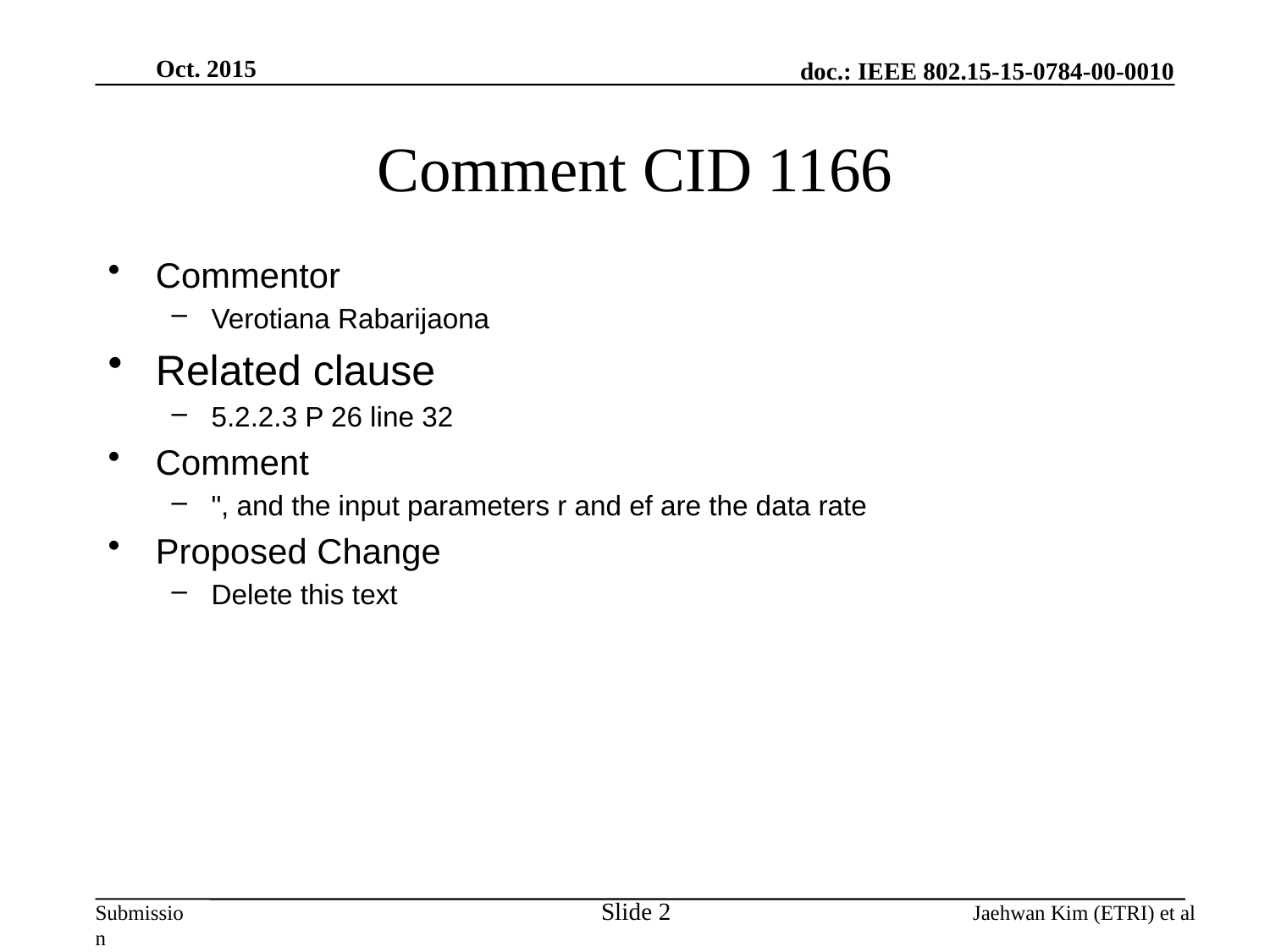

Oct. 2015
# Comment CID 1166
Commentor
Verotiana Rabarijaona
Related clause
5.2.2.3 P 26 line 32
Comment
", and the input parameters r and ef are the data rate
Proposed Change
Delete this text
Slide 2
Jaehwan Kim (ETRI) et al